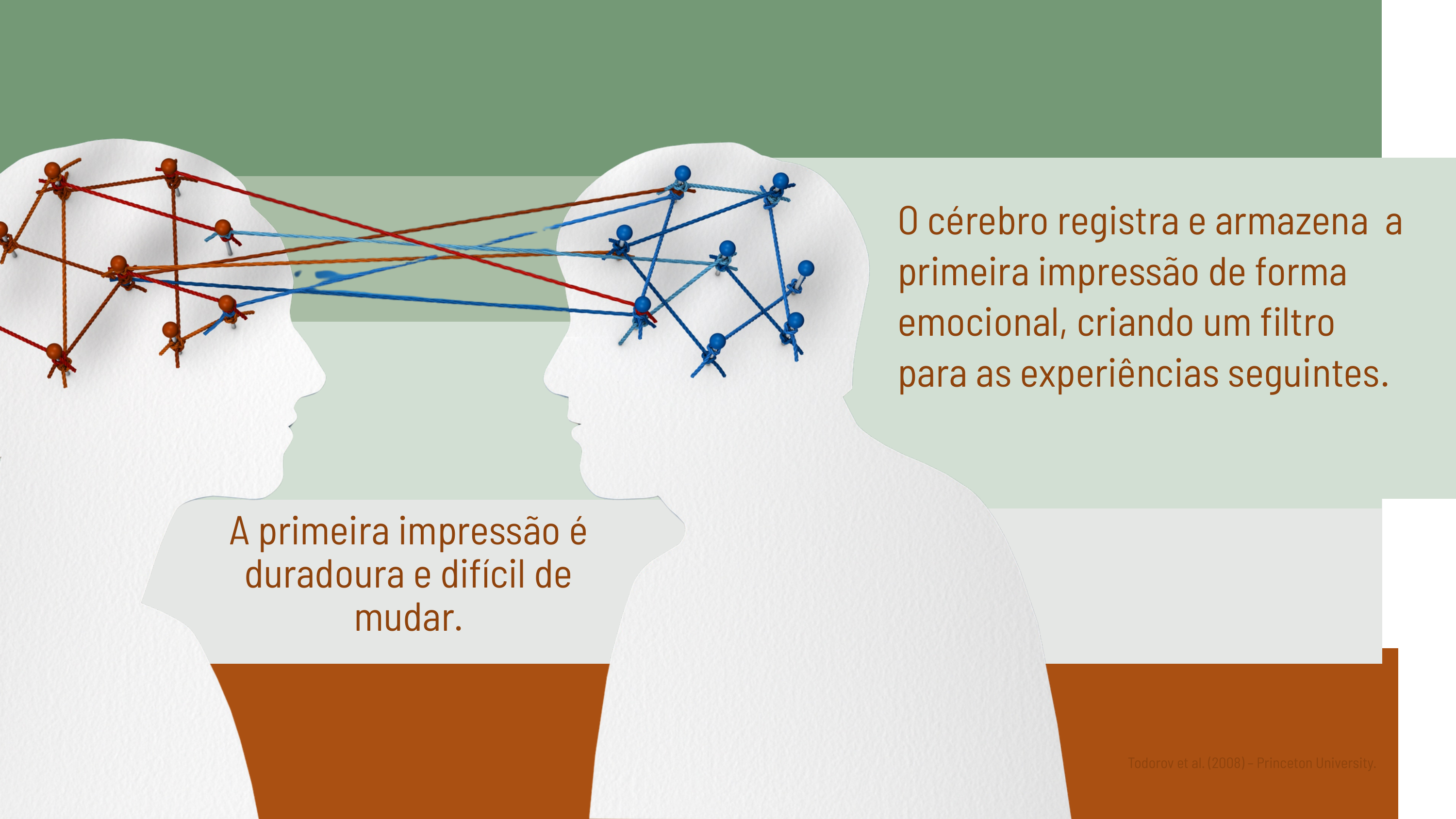

O cérebro registra e armazena  a primeira impressão de forma emocional, criando um filtro para as experiências seguintes.

A primeira impressão é duradoura e difícil de mudar.
Todorov et al. (2008) – Princeton University.